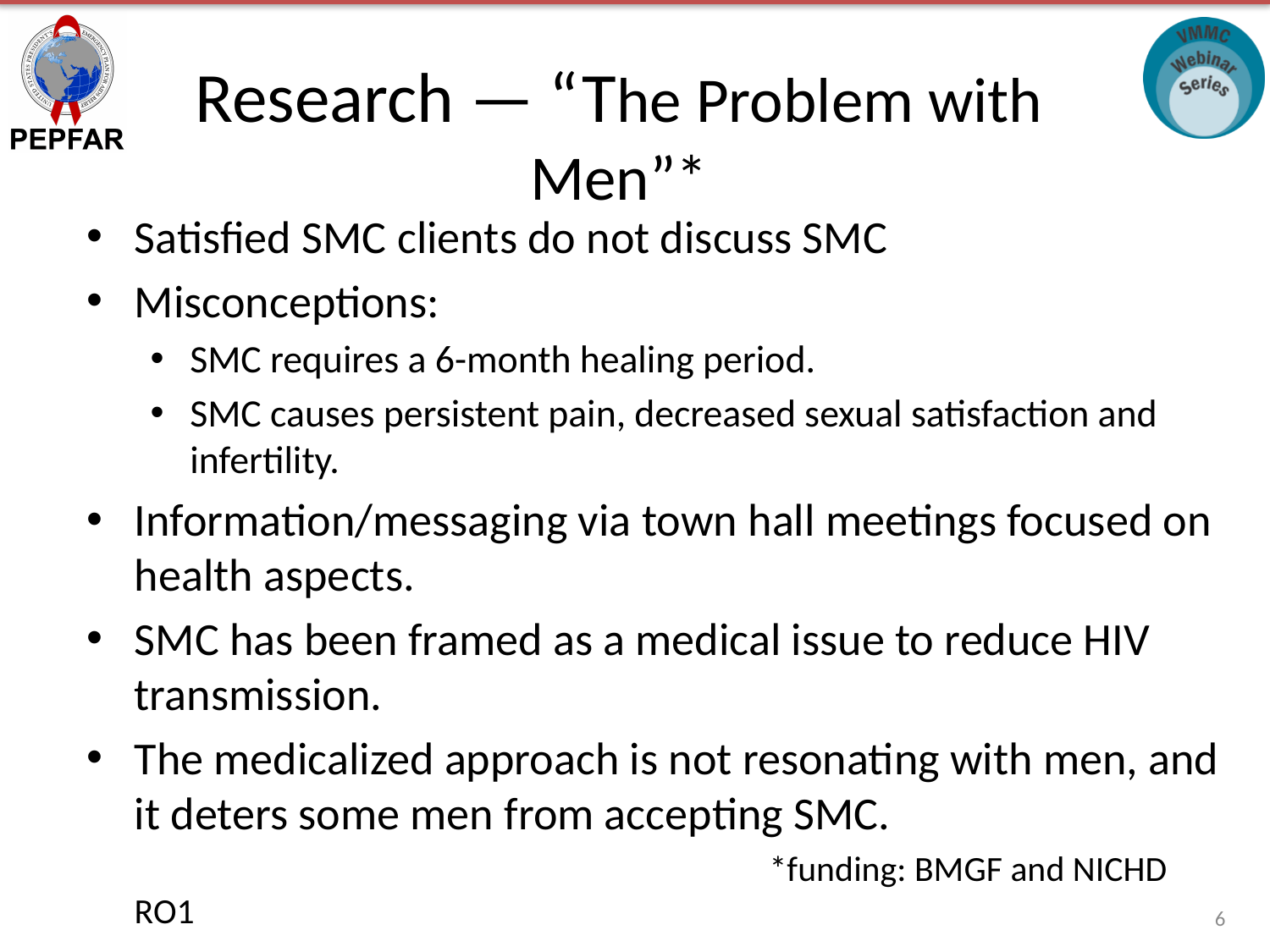

# Research — “The Problem with Men”*
Satisfied SMC clients do not discuss SMC
Misconceptions:
SMC requires a 6-month healing period.
SMC causes persistent pain, decreased sexual satisfaction and infertility.
Information/messaging via town hall meetings focused on health aspects.
SMC has been framed as a medical issue to reduce HIV transmission.
The medicalized approach is not resonating with men, and it deters some men from accepting SMC.
						*funding: BMGF and NICHD RO1
6